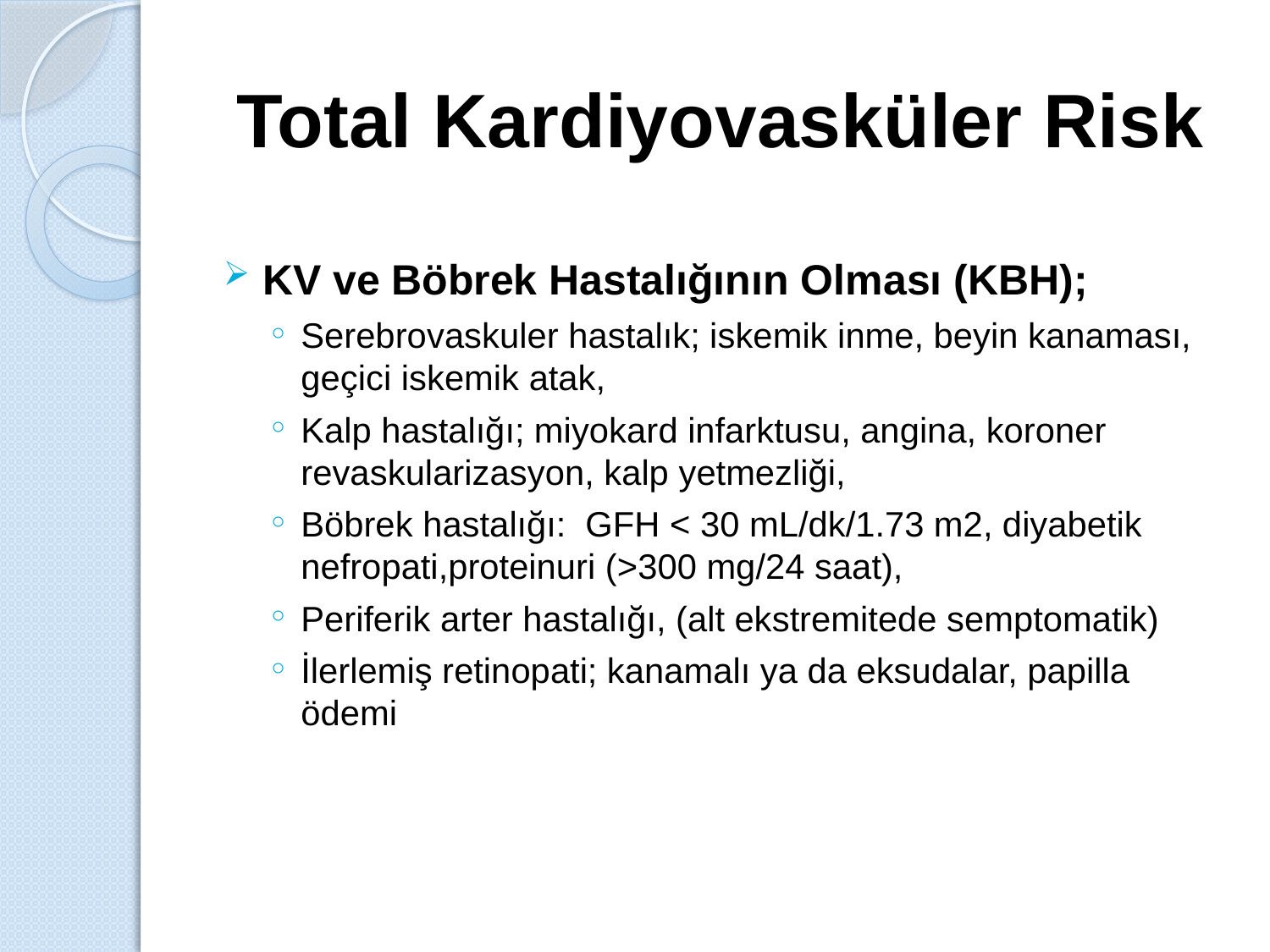

# Total Kardiyovasküler Risk
KV ve Böbrek Hastalığının Olması (KBH);
Serebrovaskuler hastalık; iskemik inme, beyin kanaması, geçici iskemik atak,
Kalp hastalığı; miyokard infarktusu, angina, koroner revaskularizasyon, kalp yetmezliği,
Böbrek hastalığı:  GFH < 30 mL/dk/1.73 m2, diyabetik nefropati,proteinuri (>300 mg/24 saat),
Periferik arter hastalığı, (alt ekstremitede semptomatik)
İlerlemiş retinopati; kanamalı ya da eksudalar, papilla ödemi